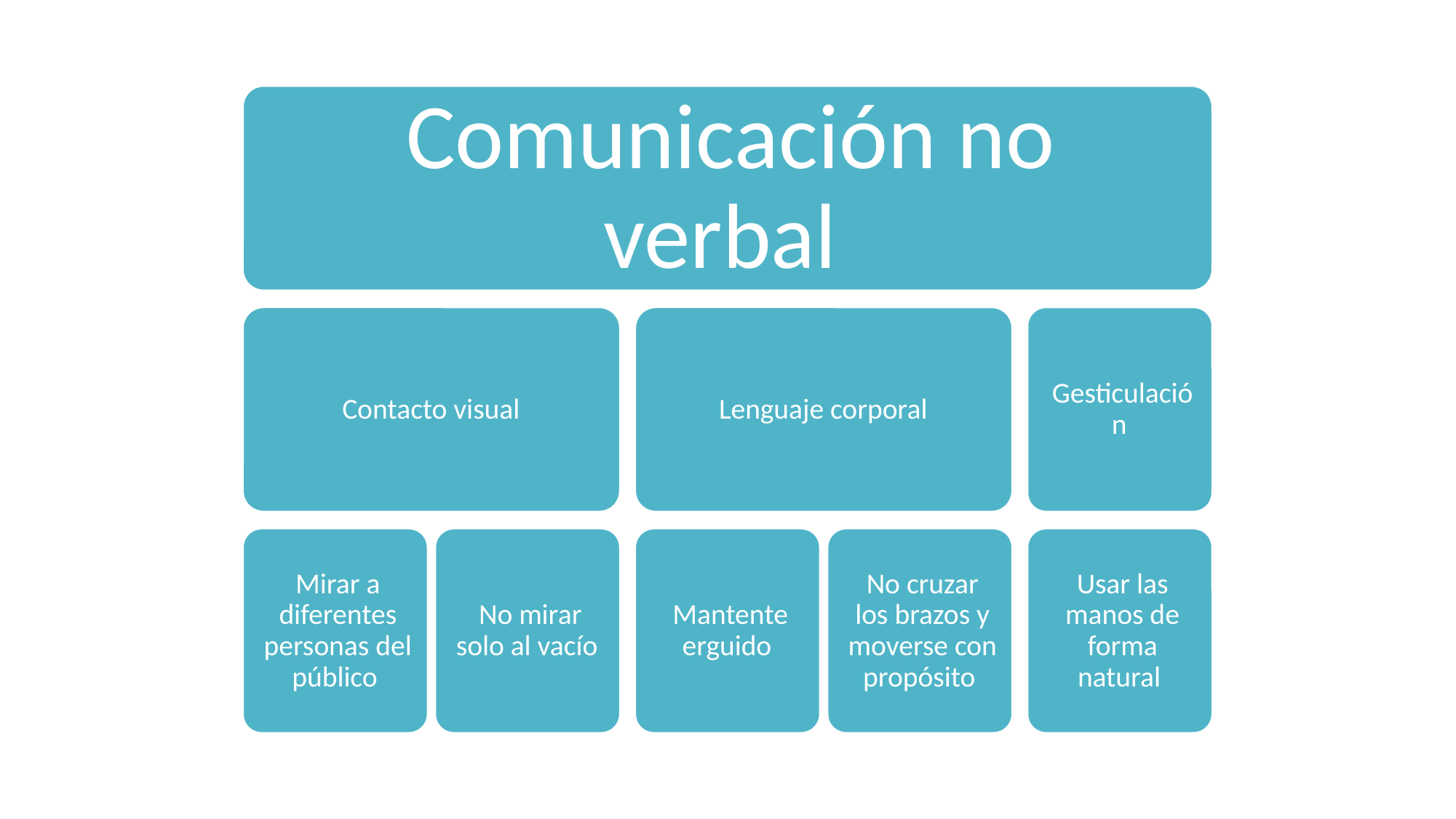

Comunicación no verbal
Contacto visual
Mirar a diferentes personas del público
No mirar solo al vacío
Lenguaje corporal
Mantente erguido
No cruzar los brazos y moverse con propósito
Gesticulación
Usar las manos de forma natural